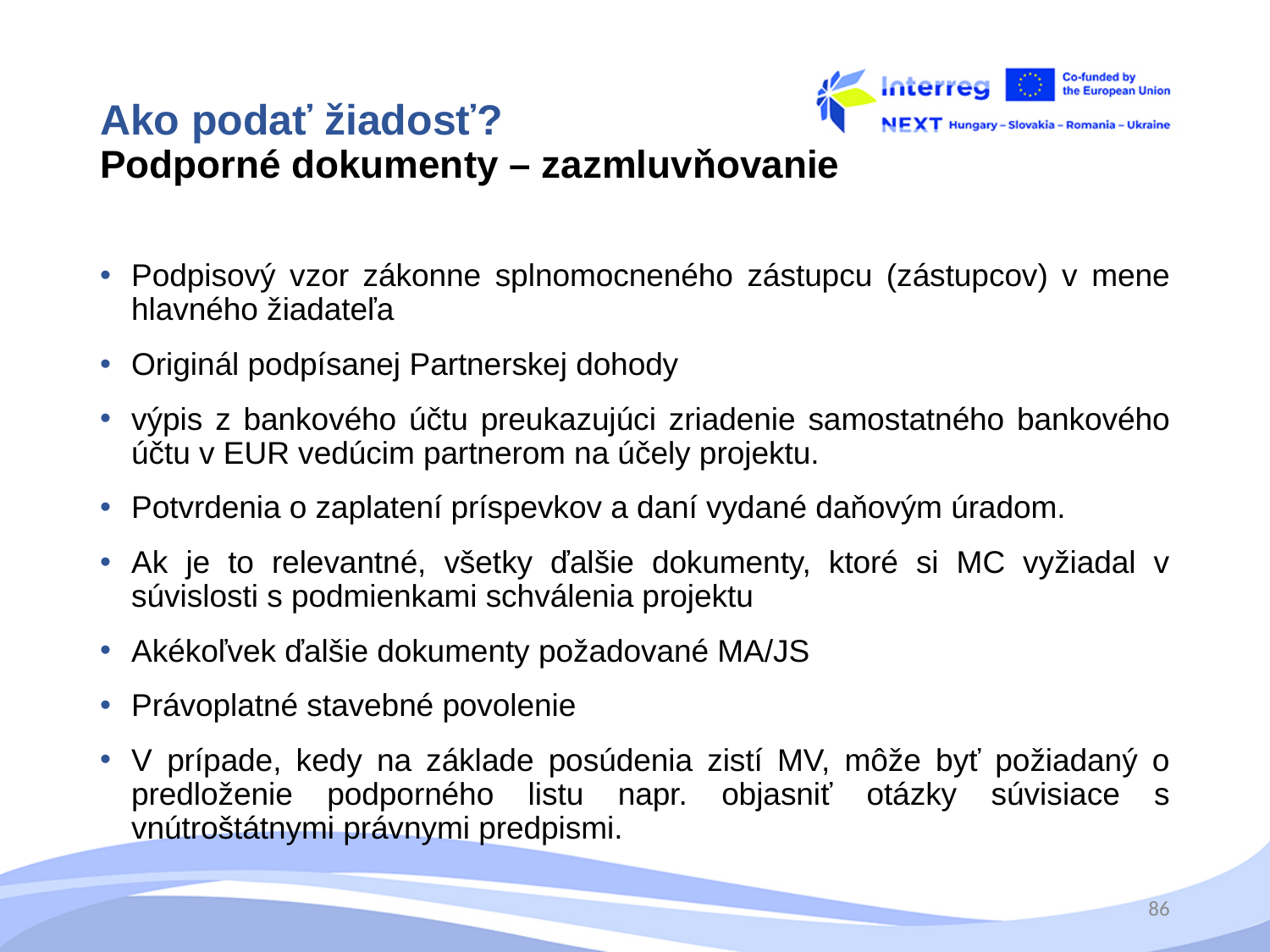

# Ako podať žiadosť? Podporné dokumenty – zazmluvňovanie
Podpisový vzor zákonne splnomocneného zástupcu (zástupcov) v mene hlavného žiadateľa
Originál podpísanej Partnerskej dohody
výpis z bankového účtu preukazujúci zriadenie samostatného bankového účtu v EUR vedúcim partnerom na účely projektu.
Potvrdenia o zaplatení príspevkov a daní vydané daňovým úradom.
Ak je to relevantné, všetky ďalšie dokumenty, ktoré si MC vyžiadal v súvislosti s podmienkami schválenia projektu
Akékoľvek ďalšie dokumenty požadované MA/JS
Právoplatné stavebné povolenie
V prípade, kedy na základe posúdenia zistí MV, môže byť požiadaný o predloženie podporného listu napr. objasniť otázky súvisiace s vnútroštátnymi právnymi predpismi.

86